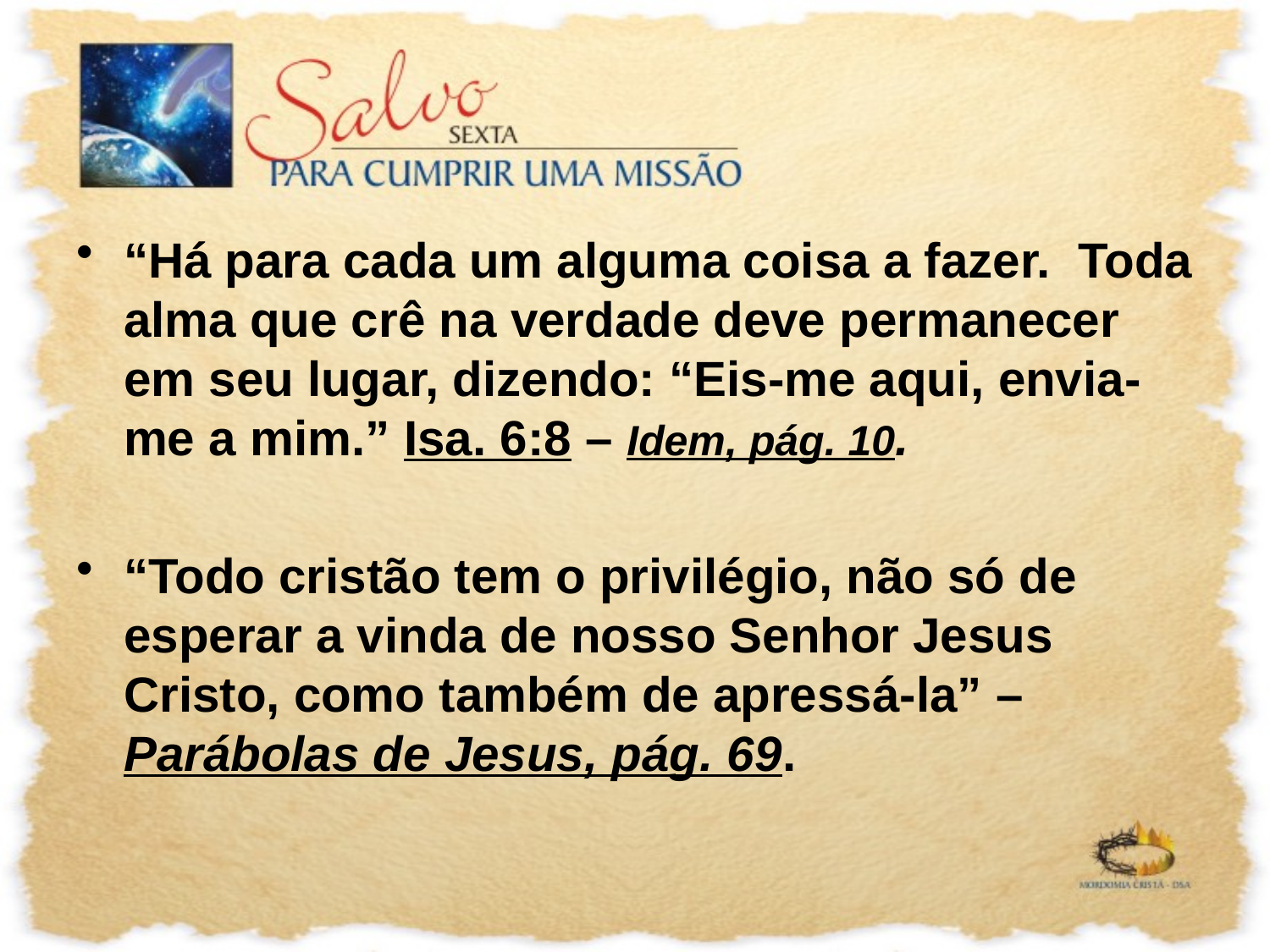

“Há para cada um alguma coisa a fazer.  Toda alma que crê na verdade deve permanecer em seu lugar, dizendo: “Eis-me aqui, envia-me a mim.” Isa. 6:8 – Idem, pág. 10.

“Todo cristão tem o privilégio, não só de esperar a vinda de nosso Senhor Jesus Cristo, como também de apressá-la” – Parábolas de Jesus, pág. 69.